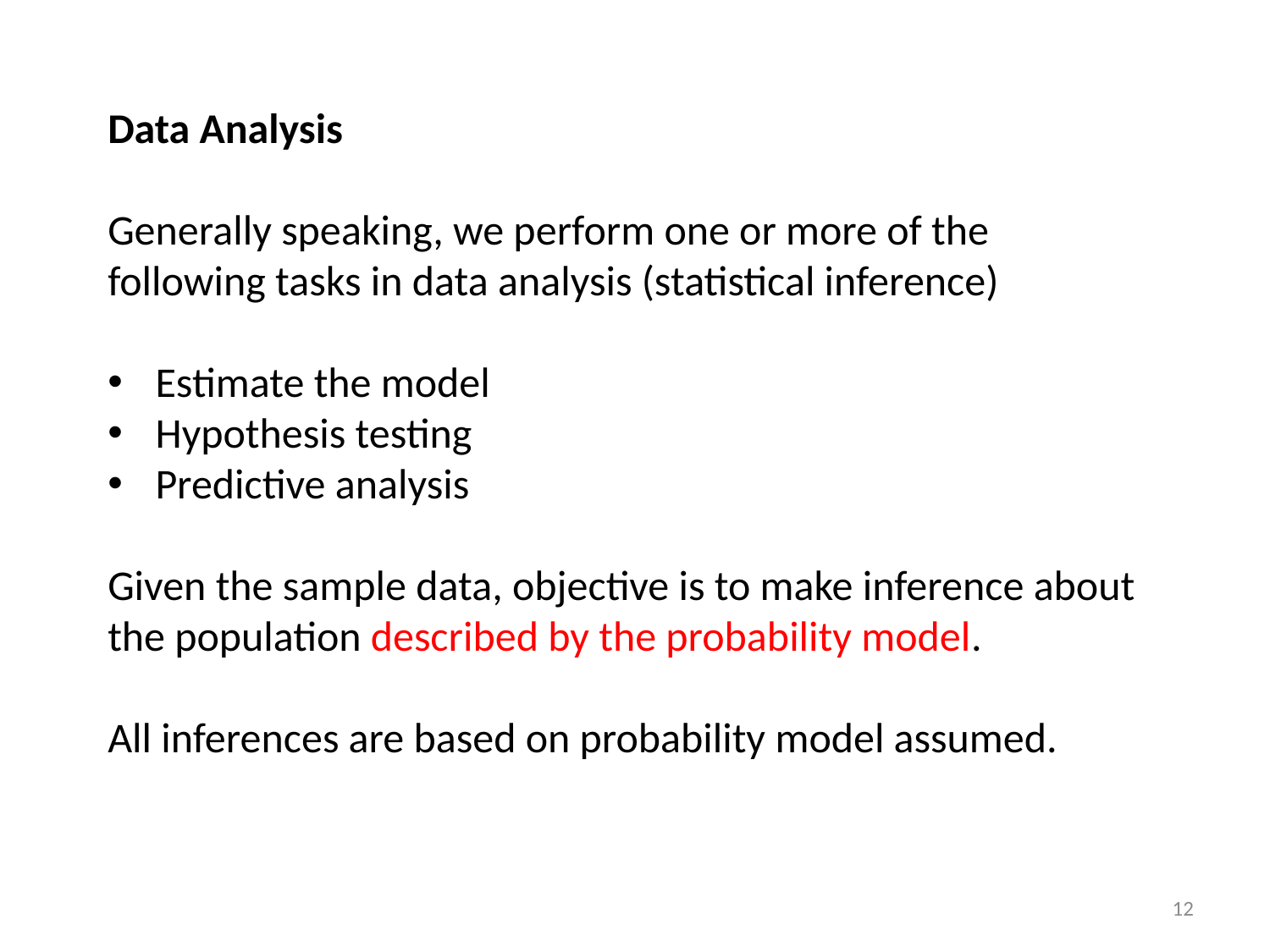

Data Analysis

Generally speaking, we perform one or more of the following tasks in data analysis (statistical inference)

Estimate the model
Hypothesis testing
Predictive analysis

Given the sample data, objective is to make inference about the population described by the probability model.

All inferences are based on probability model assumed.
12